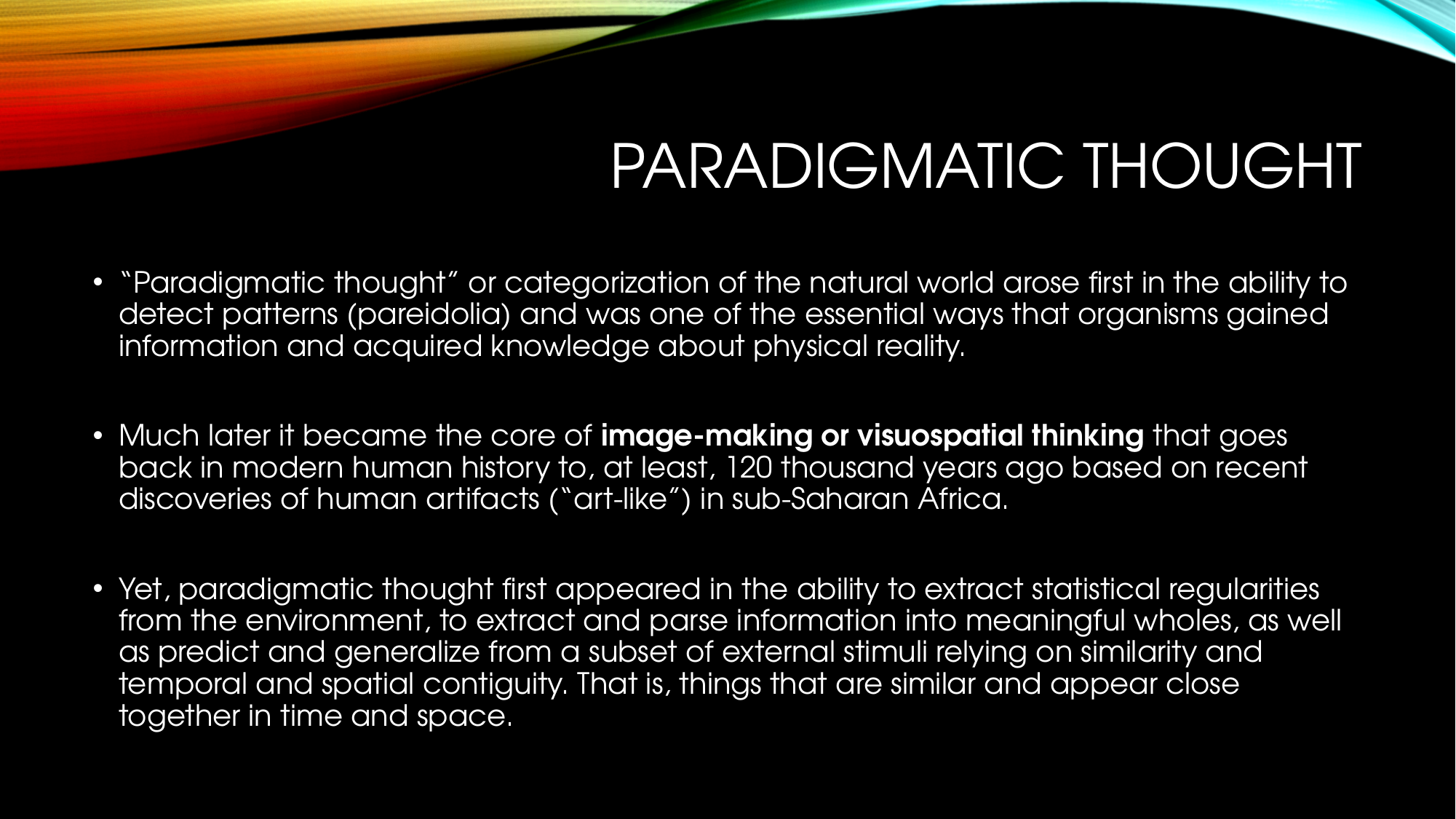

# Paradigmatic thought
“Paradigmatic thought” or categorization of the natural world arose first in the ability to detect patterns (pareidolia) and was one of the essential ways that organisms gained information and acquired knowledge about physical reality.

Much later it became the core of image-making or visuospatial thinking that goes back in modern human history to, at least, 120 thousand years ago based on recent discoveries of human artifacts (“art-like”) in sub-Saharan Africa.

Yet, paradigmatic thought first appeared in the ability to extract statistical regularities from the environment, to extract and parse information into meaningful wholes, as well as predict and generalize from a subset of external stimuli relying on similarity and temporal and spatial contiguity. That is, things that are similar and appear close together in time and space.